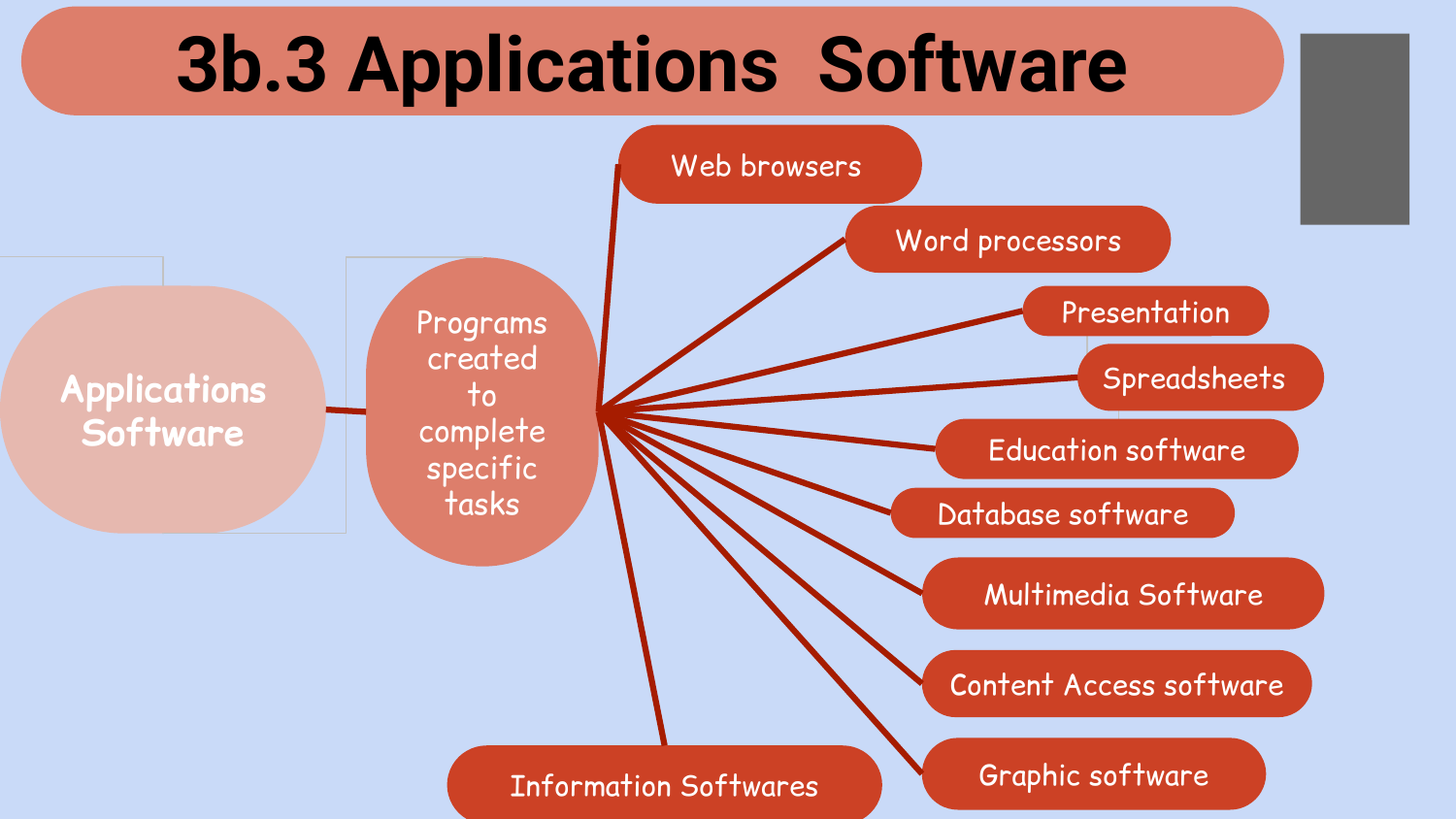

3b.3 Applications  Software

Web browsers
Word processors
Programs created to complete specific tasks
Applications Software
Presentation
Spreadsheets
Education software
Database software
Multimedia Software
Content Access software
Graphic software
Information Softwares